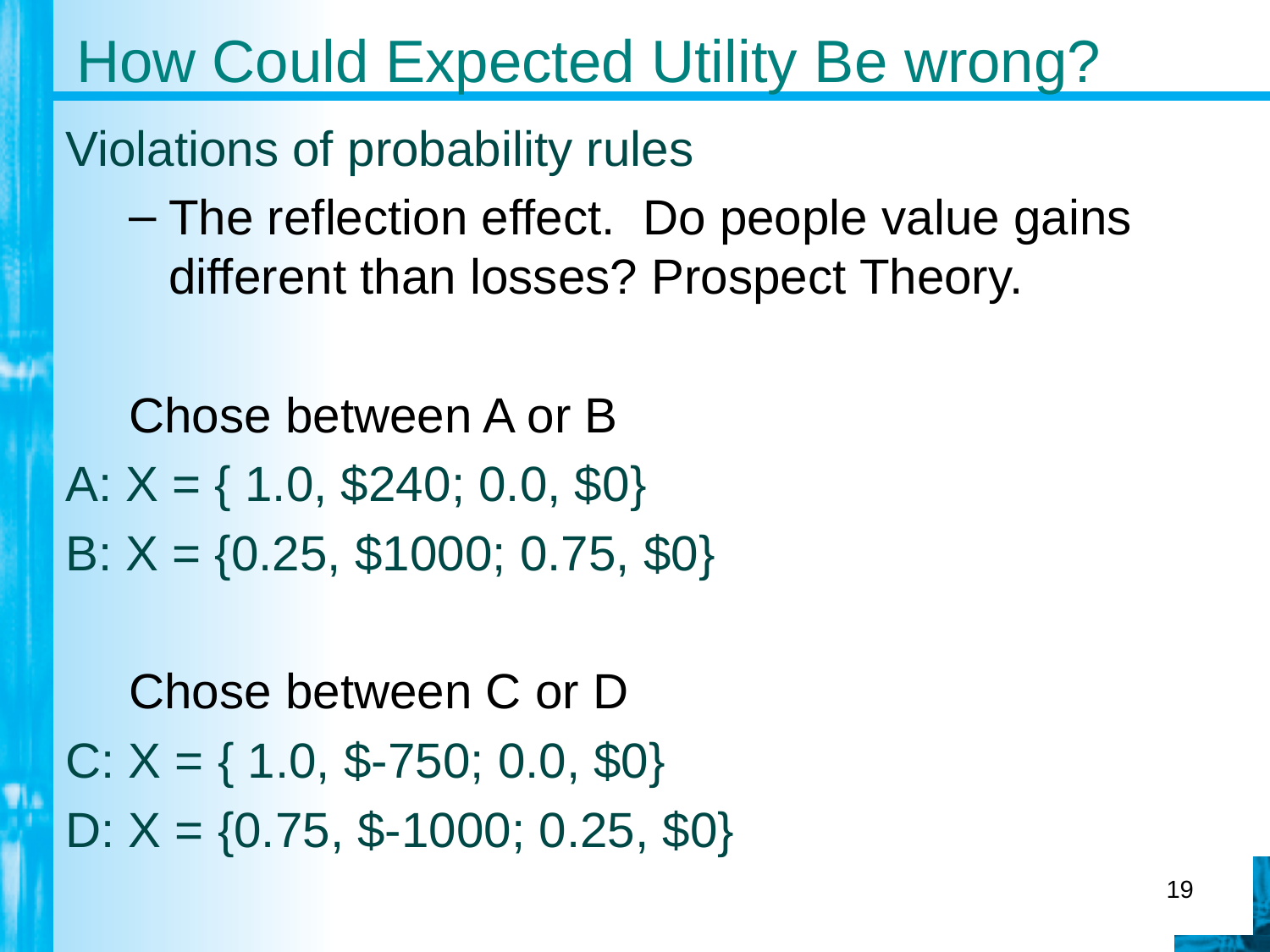

# How Could Expected Utility Be wrong?
Violations of probability rules
The reflection effect.  Do people value gains different than losses? Prospect Theory.

Chose between A or B
A: X = { 1.0, $240; 0.0, $0}
B: X = {0.25, $1000; 0.75, $0}

Chose between C or D
C: X = { 1.0, $-750; 0.0, $0}
D: X = {0.75, $-1000; 0.25, $0}

19